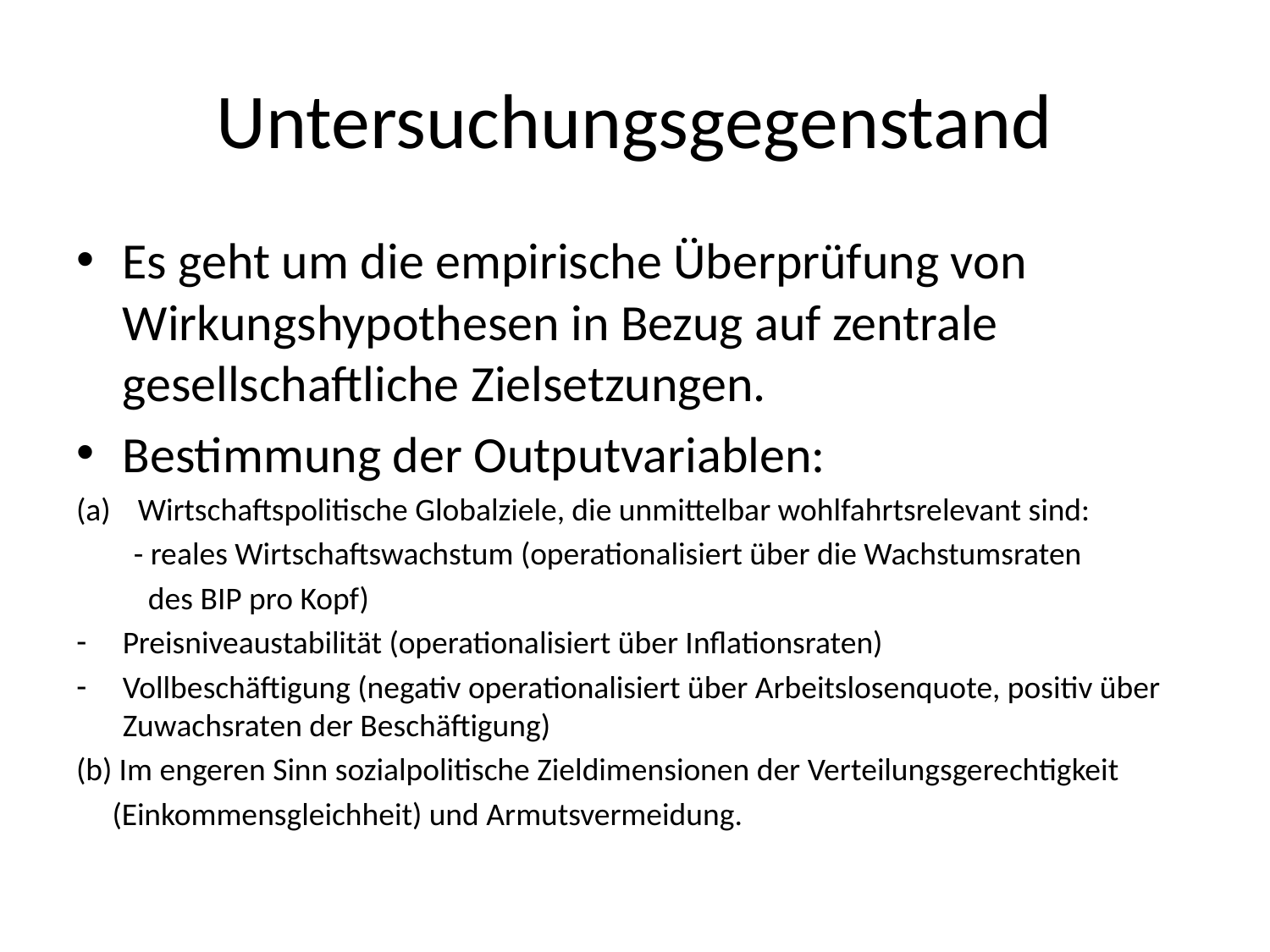

# Untersuchungsgegenstand
Es geht um die empirische Überprüfung von Wirkungshypothesen in Bezug auf zentrale gesellschaftliche Zielsetzungen.
Bestimmung der Outputvariablen:
Wirtschaftspolitische Globalziele, die unmittelbar wohlfahrtsrelevant sind:
        - reales Wirtschaftswachstum (operationalisiert über die Wachstumsraten
          des BIP pro Kopf)
Preisniveaustabilität (operationalisiert über Inflationsraten)
Vollbeschäftigung (negativ operationalisiert über Arbeitslosenquote, positiv über Zuwachsraten der Beschäftigung)
(b) Im engeren Sinn sozialpolitische Zieldimensionen der Verteilungsgerechtigkeit
     (Einkommensgleichheit) und Armutsvermeidung.